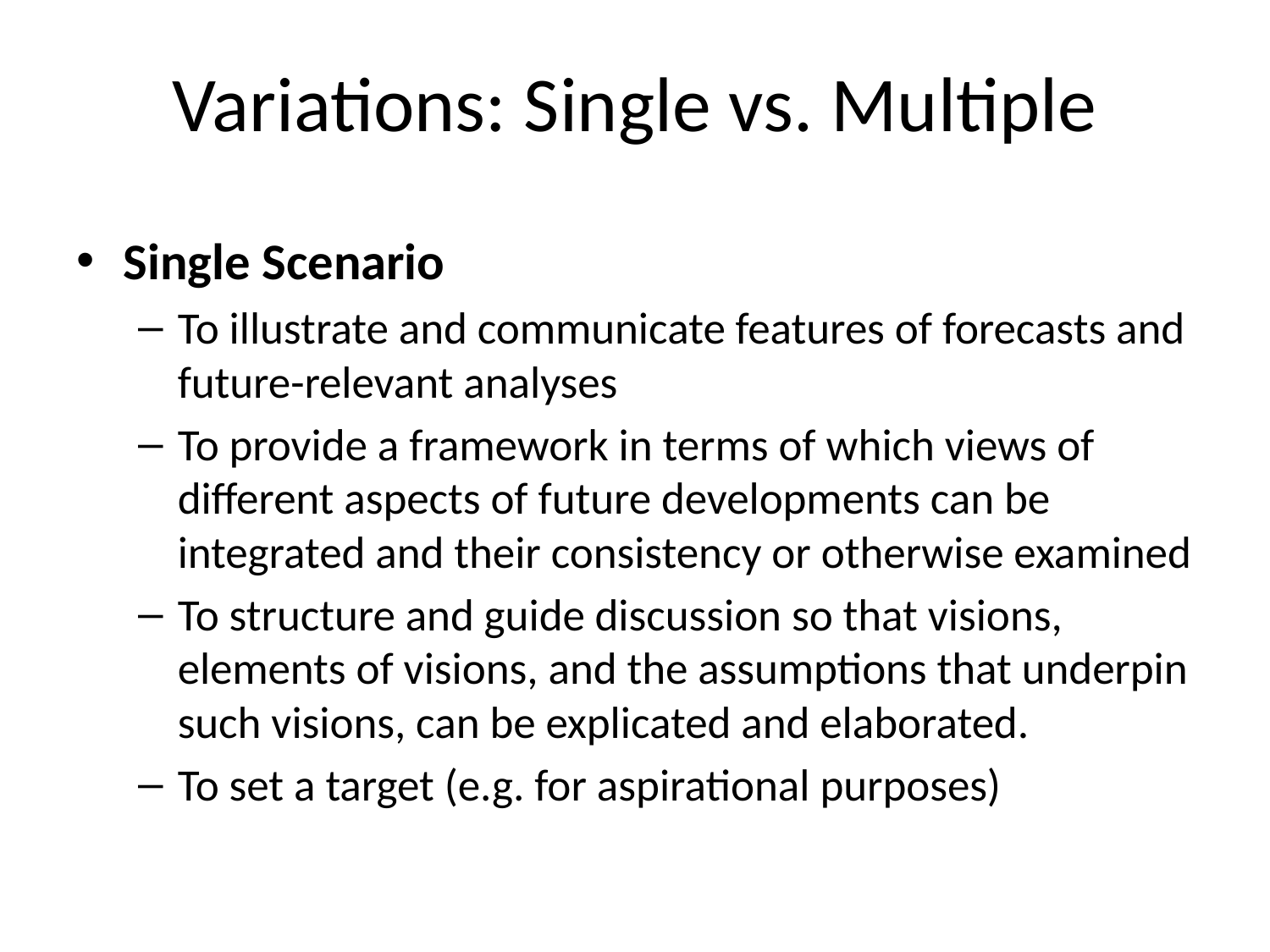

# Variations: Single vs. Multiple
Single Scenario
To illustrate and communicate features of forecasts and future-relevant analyses
To provide a framework in terms of which views of different aspects of future developments can be integrated and their consistency or otherwise examined
To structure and guide discussion so that visions, elements of visions, and the assumptions that underpin such visions, can be explicated and elaborated.
To set a target (e.g. for aspirational purposes)